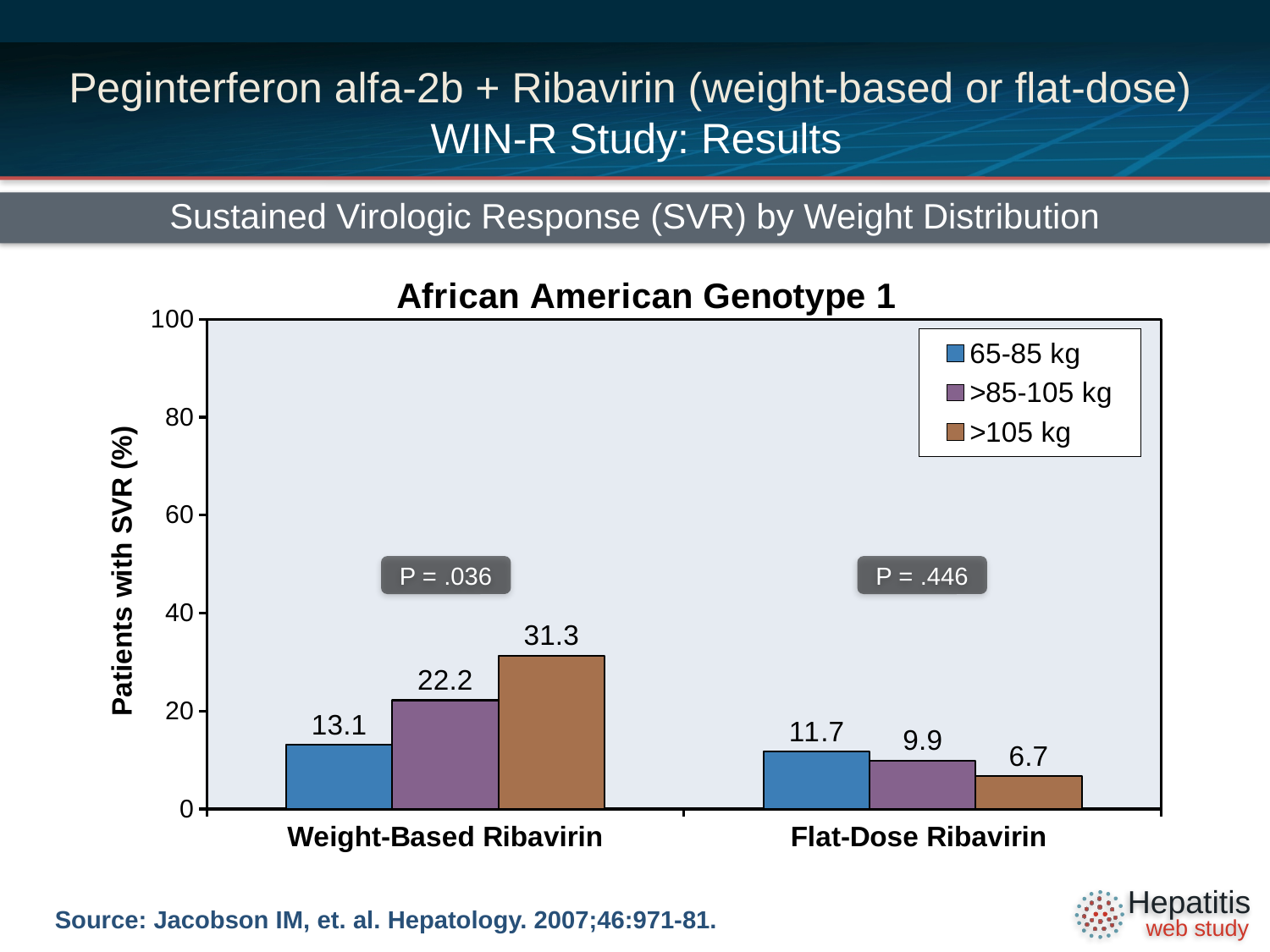

# Peginterferon alfa-2b + Ribavirin (weight-based or flat-dose) WIN-R Study: Results
Sustained Virologic Response (SVR) by Weight Distribution

### Chart: African American Genotype 1

| Category |  |  |  |
|---|---|---|---|
| Weight-Based Ribavirin | 13.1 | 22.2 | 31.3 |
| Flat-Dose Ribavirin  | 11.7 | 9.9 | 6.7 |
P = .036
P = .446
Source: Jacobson IM, et. al. Hepatology. 2007;46:971-81.